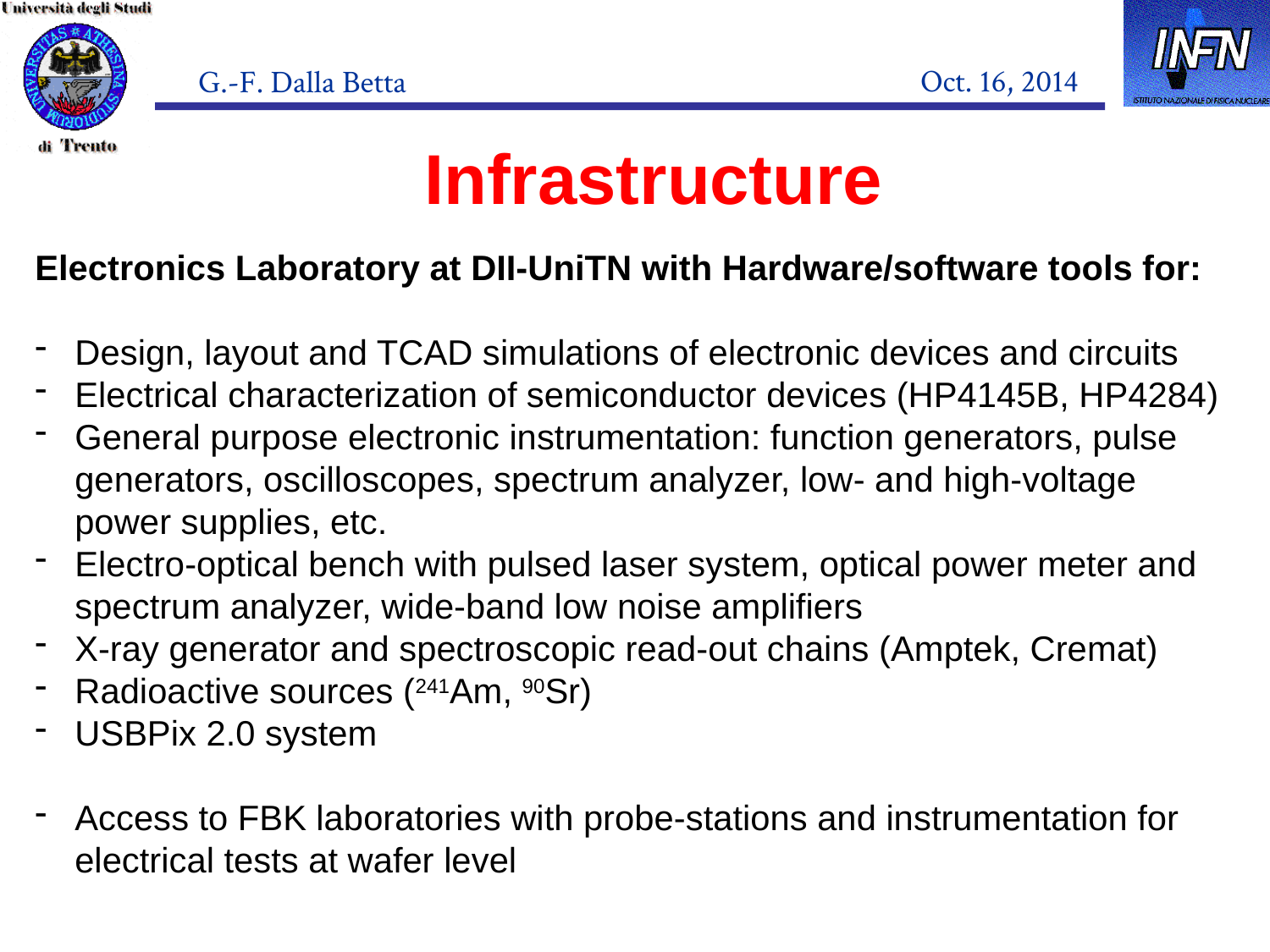

# Infrastructure
Electronics Laboratory at DII-UniTN with Hardware/software tools for:

Design, layout and TCAD simulations of electronic devices and circuits
Electrical characterization of semiconductor devices (HP4145B, HP4284)
General purpose electronic instrumentation: function generators, pulse generators, oscilloscopes, spectrum analyzer, low- and high-voltage power supplies, etc.
Electro-optical bench with pulsed laser system, optical power meter and spectrum analyzer, wide-band low noise amplifiers
X-ray generator and spectroscopic read-out chains (Amptek, Cremat)
Radioactive sources (241Am, 90Sr)
USBPix 2.0 system

Access to FBK laboratories with probe-stations and instrumentation for electrical tests at wafer level